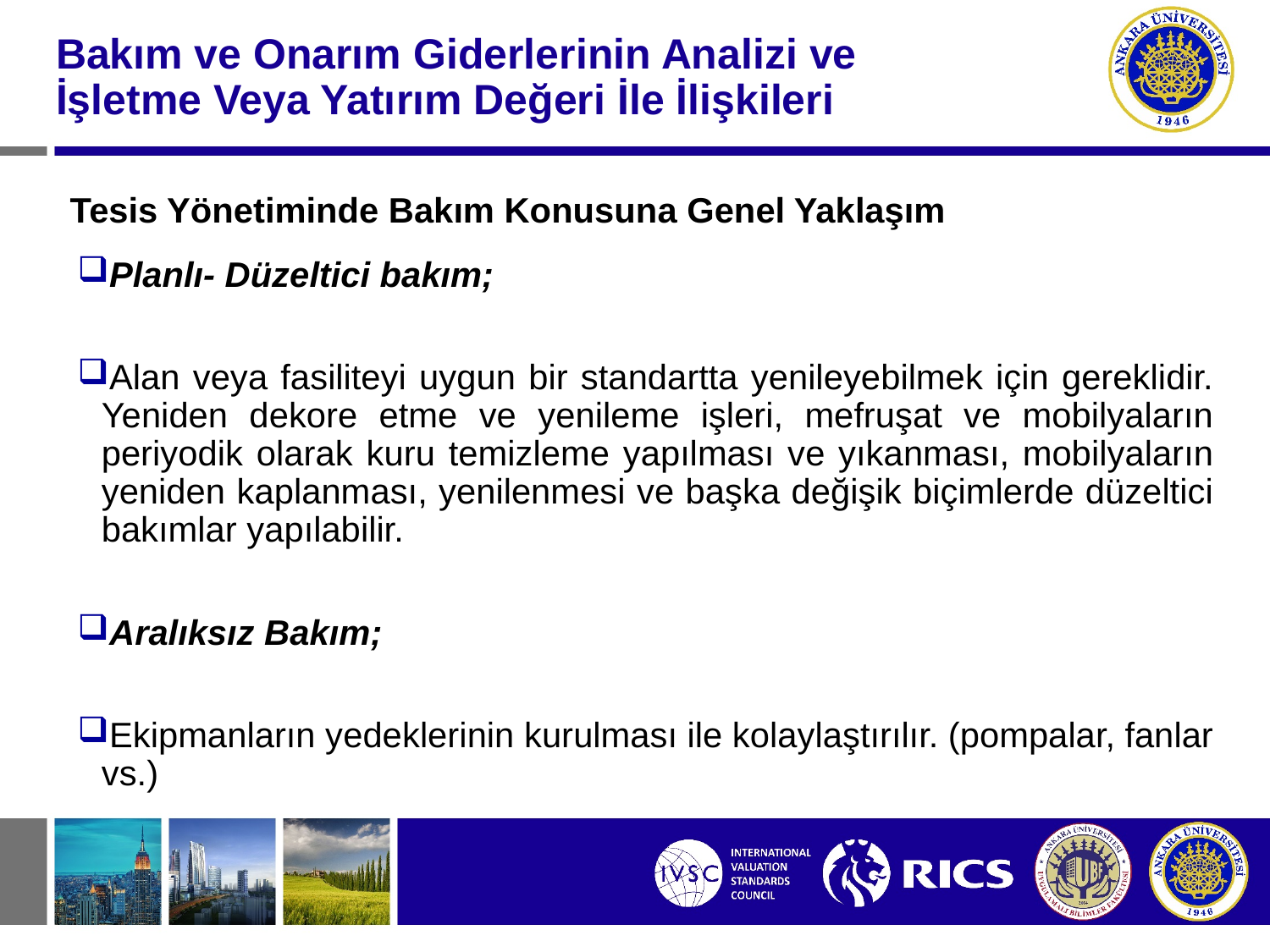

#
Bakım ve Onarım Giderlerinin Analizi ve İşletme Veya Yatırım Değeri İle İlişkileri
Tesis Yönetiminde Bakım Konusuna Genel Yaklaşım
Planlı- Düzeltici bakım;

Alan veya fasiliteyi uygun bir standartta yenileyebilmek için gereklidir. Yeniden dekore etme ve yenileme işleri, mefruşat ve mobilyaların periyodik olarak kuru temizleme yapılması ve yıkanması, mobilyaların yeniden kaplanması, yenilenmesi ve başka değişik biçimlerde düzeltici bakımlar yapılabilir.

Aralıksız Bakım;

Ekipmanların yedeklerinin kurulması ile kolaylaştırılır. (pompalar, fanlar vs.)